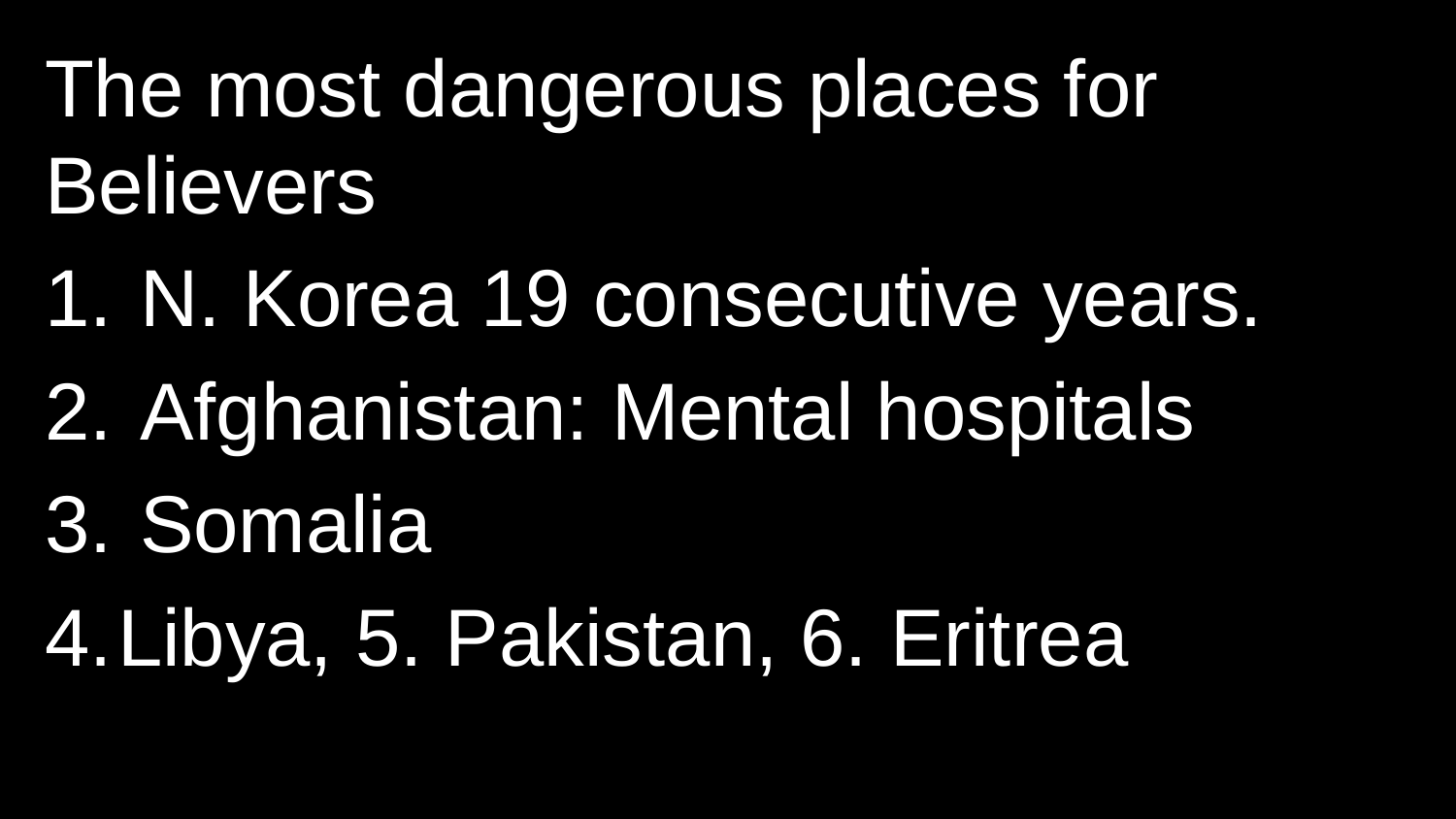

The most dangerous places for Believers
 N. Korea 19 consecutive years.
 Afghanistan: Mental hospitals
 Somalia
Libya, 5. Pakistan, 6. Eritrea